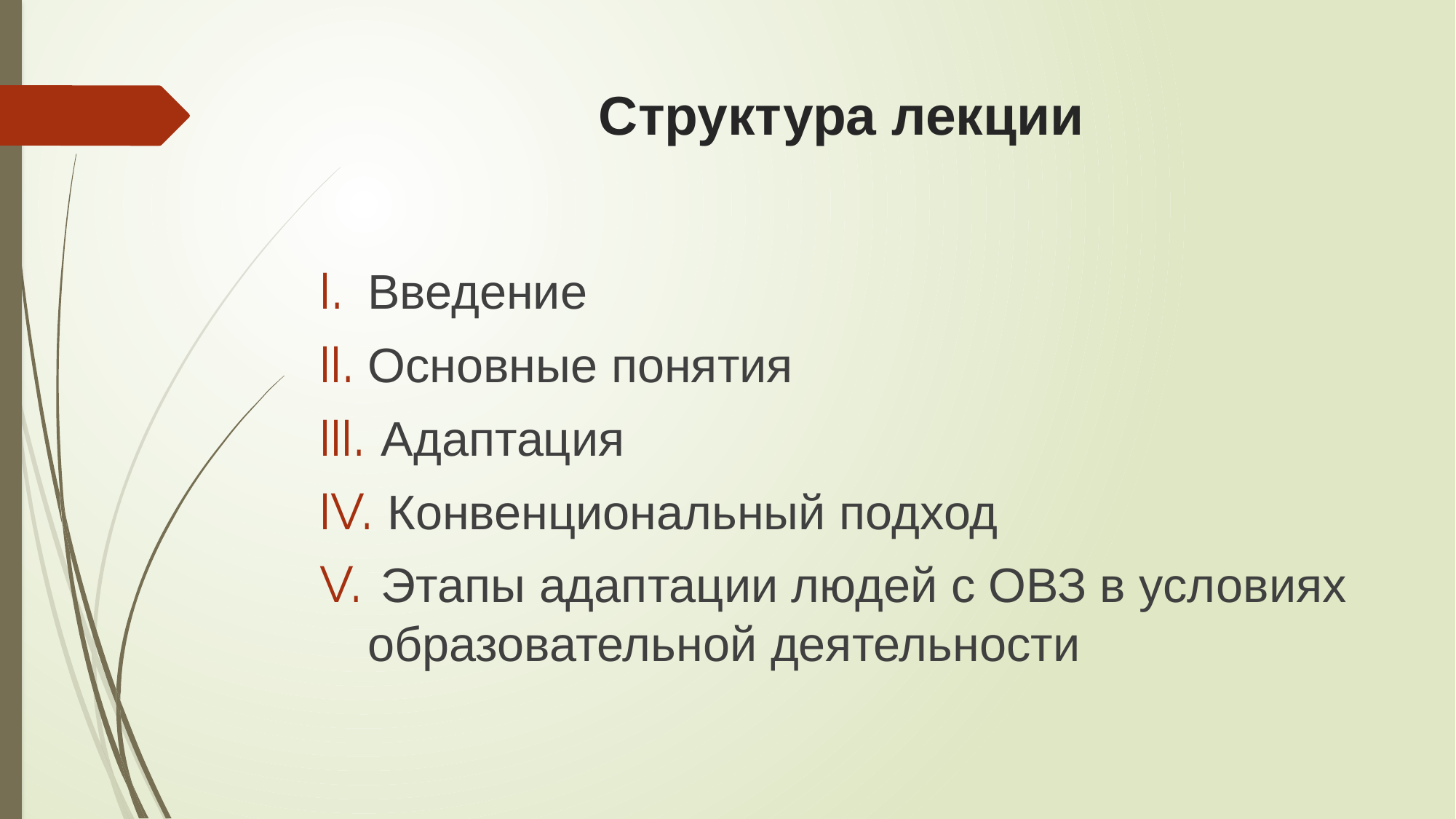

# Структура лекции
Введение
Основные понятия
 Адаптация
 Конвенциональный подход
 Этапы адаптации людей с ОВЗ в условиях образовательной деятельности